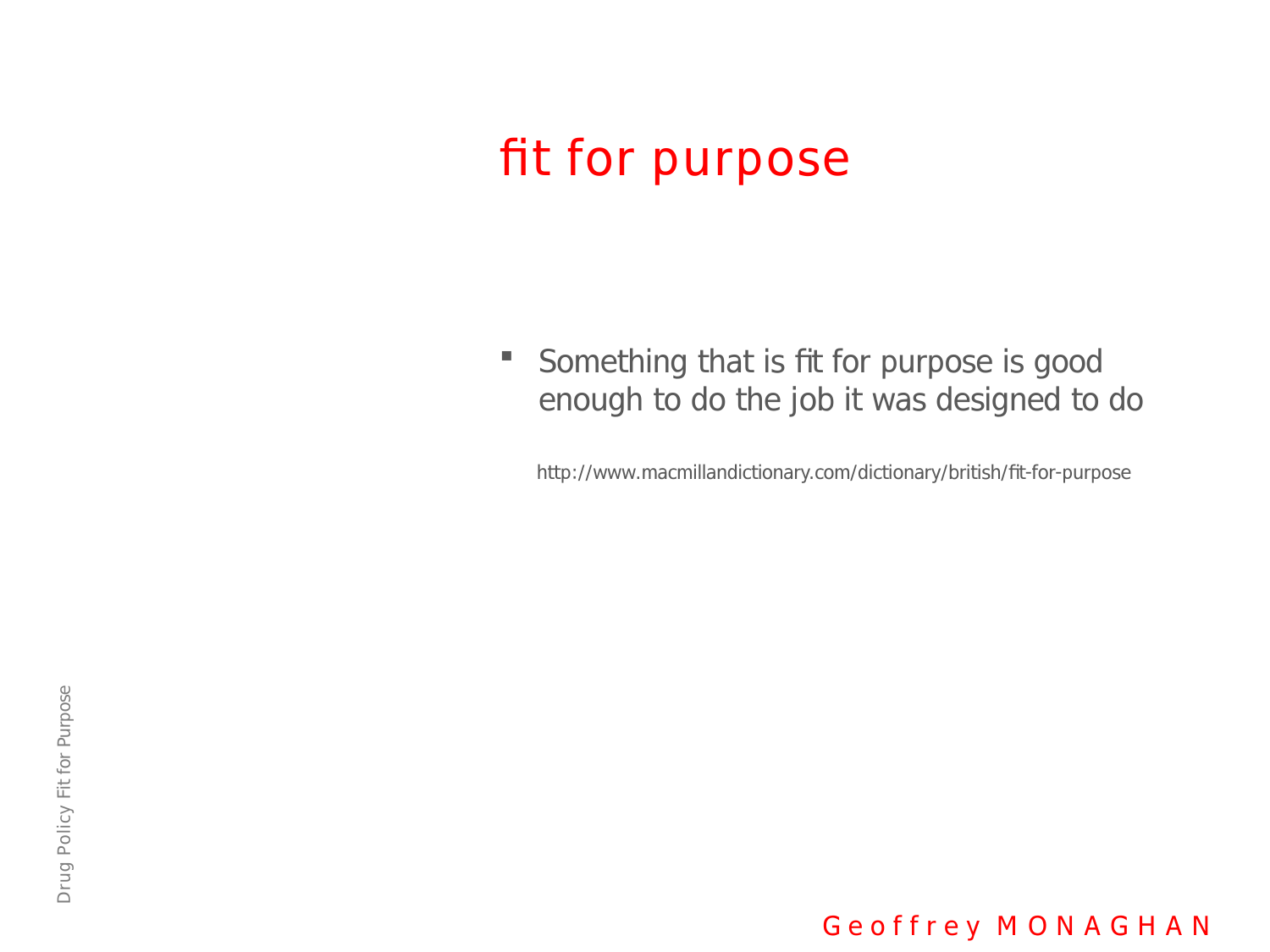

# fit for purpose
Something that is fit for purpose is good enough to do the job it was designed to do

       http://www.macmillandictionary.com/dictionary/british/fit-for-purpose

Drug Policy Fit for Purpose

 G e o f f r e y  M O N A G H A N